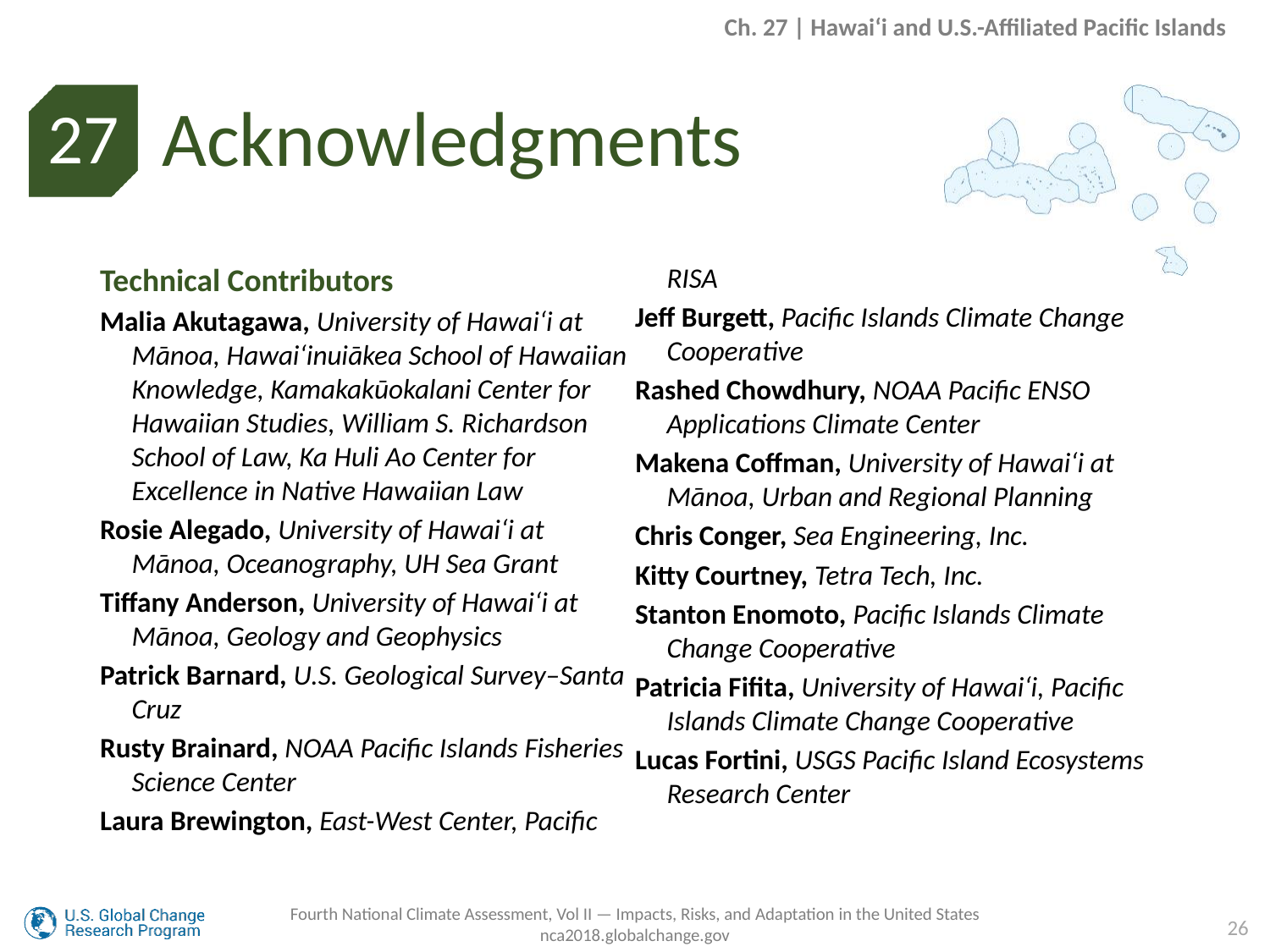

Ch. 27 | Hawai‘i and U.S.-Affiliated Pacific Islands
Acknowledgments
27
Technical Contributors
Malia Akutagawa, University of Hawaiʻi at Mānoa, Hawaiʻinuiākea School of Hawaiian Knowledge, Kamakakūokalani Center for Hawaiian Studies, William S. Richardson School of Law, Ka Huli Ao Center for Excellence in Native Hawaiian Law
Rosie Alegado, University of Hawaiʻi at Mānoa, Oceanography, UH Sea Grant
Tiffany Anderson, University of Hawai‘i at Mānoa, Geology and Geophysics
Patrick Barnard, U.S. Geological Survey–Santa Cruz
Rusty Brainard, NOAA Pacific Islands Fisheries Science Center
Laura Brewington, East-West Center, Pacific RISA
Jeff Burgett, Pacific Islands Climate Change Cooperative
Rashed Chowdhury, NOAA Pacific ENSO Applications Climate Center
Makena Coffman, University of Hawai‘i at Mānoa, Urban and Regional Planning
Chris Conger, Sea Engineering, Inc.
Kitty Courtney, Tetra Tech, Inc.
Stanton Enomoto, Pacific Islands Climate Change Cooperative
Patricia Fifita, University of Hawai‘i, Pacific Islands Climate Change Cooperative
Lucas Fortini, USGS Pacific Island Ecosystems Research Center